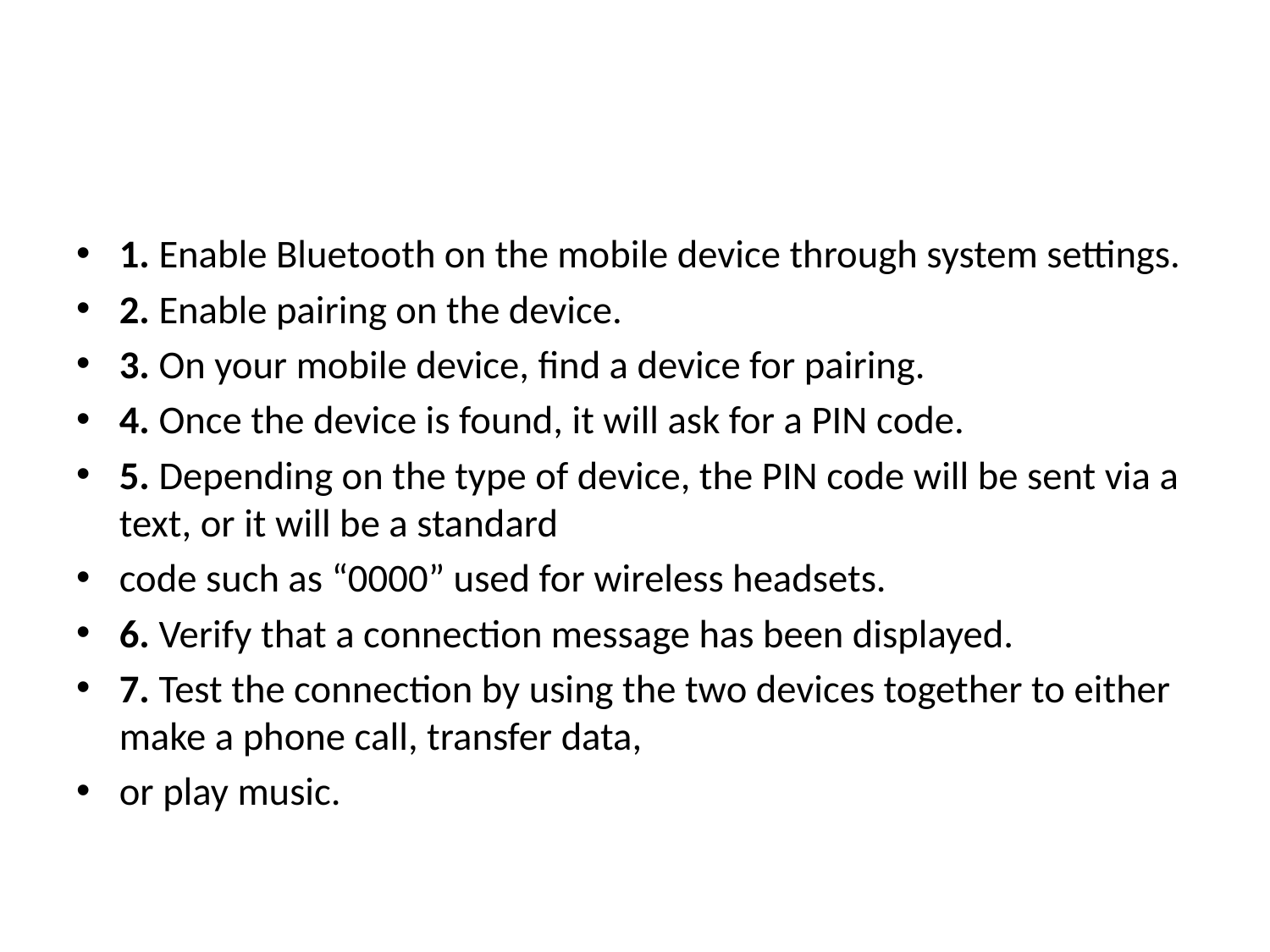

#
1. Enable Bluetooth on the mobile device through system settings.
2. Enable pairing on the device.
3. On your mobile device, find a device for pairing.
4. Once the device is found, it will ask for a PIN code.
5. Depending on the type of device, the PIN code will be sent via a text, or it will be a standard
code such as “0000” used for wireless headsets.
6. Verify that a connection message has been displayed.
7. Test the connection by using the two devices together to either make a phone call, transfer data,
or play music.